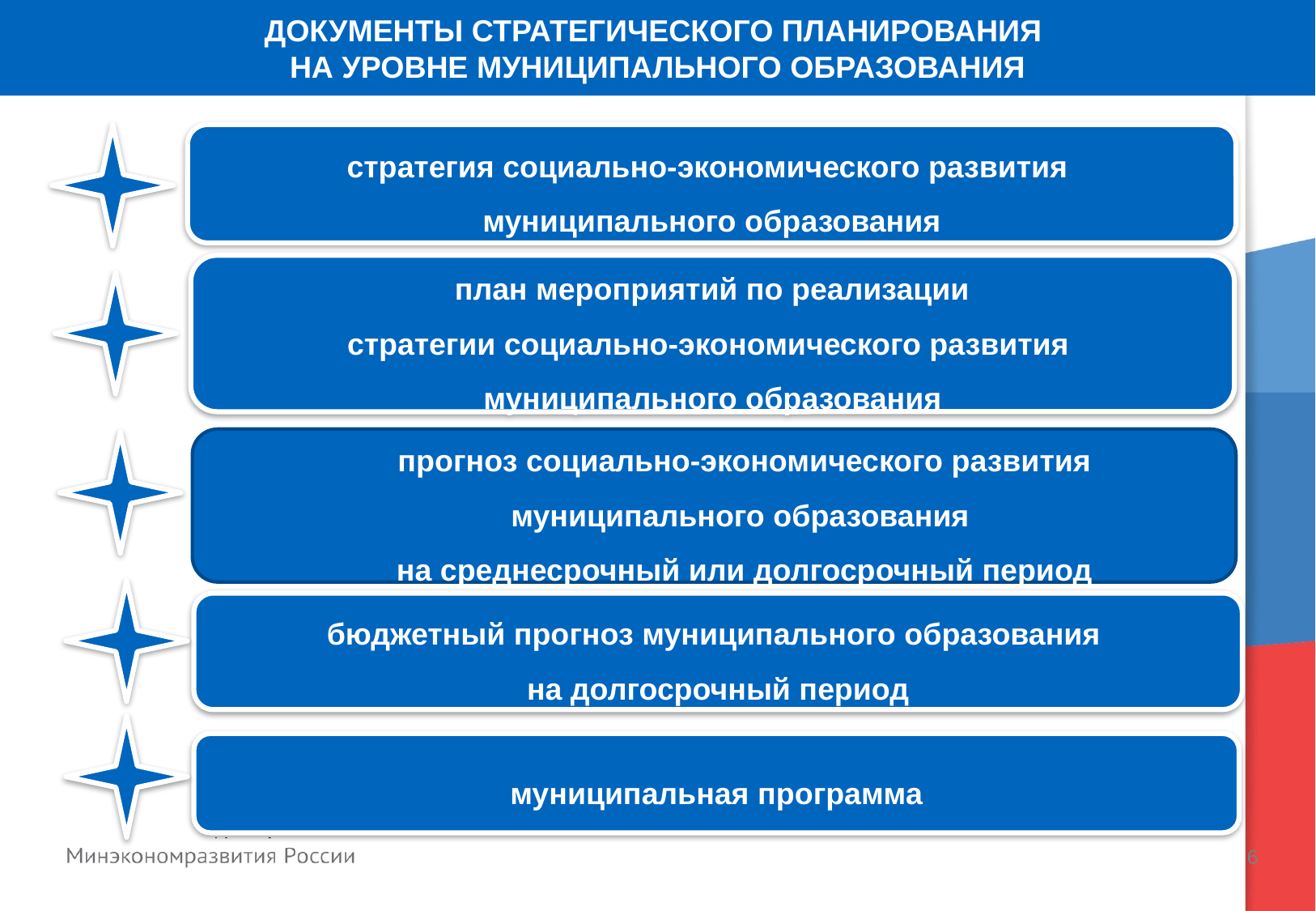

ДОКУМЕНТЫ СТРАТЕГИЧЕСКОГО ПЛАНИРОВАНИЯ
НА УРОВНЕ МУНИЦИПАЛЬНОГО ОБРАЗОВАНИЯ

стратегия социально-экономического развития
муниципального образования
 план мероприятий по реализации
стратегии социально-экономического развития
муниципального образования

прогноз социально-экономического развития муниципального образования
на среднесрочный или долгосрочный период

бюджетный прогноз муниципального образования
на долгосрочный период

муниципальная программа